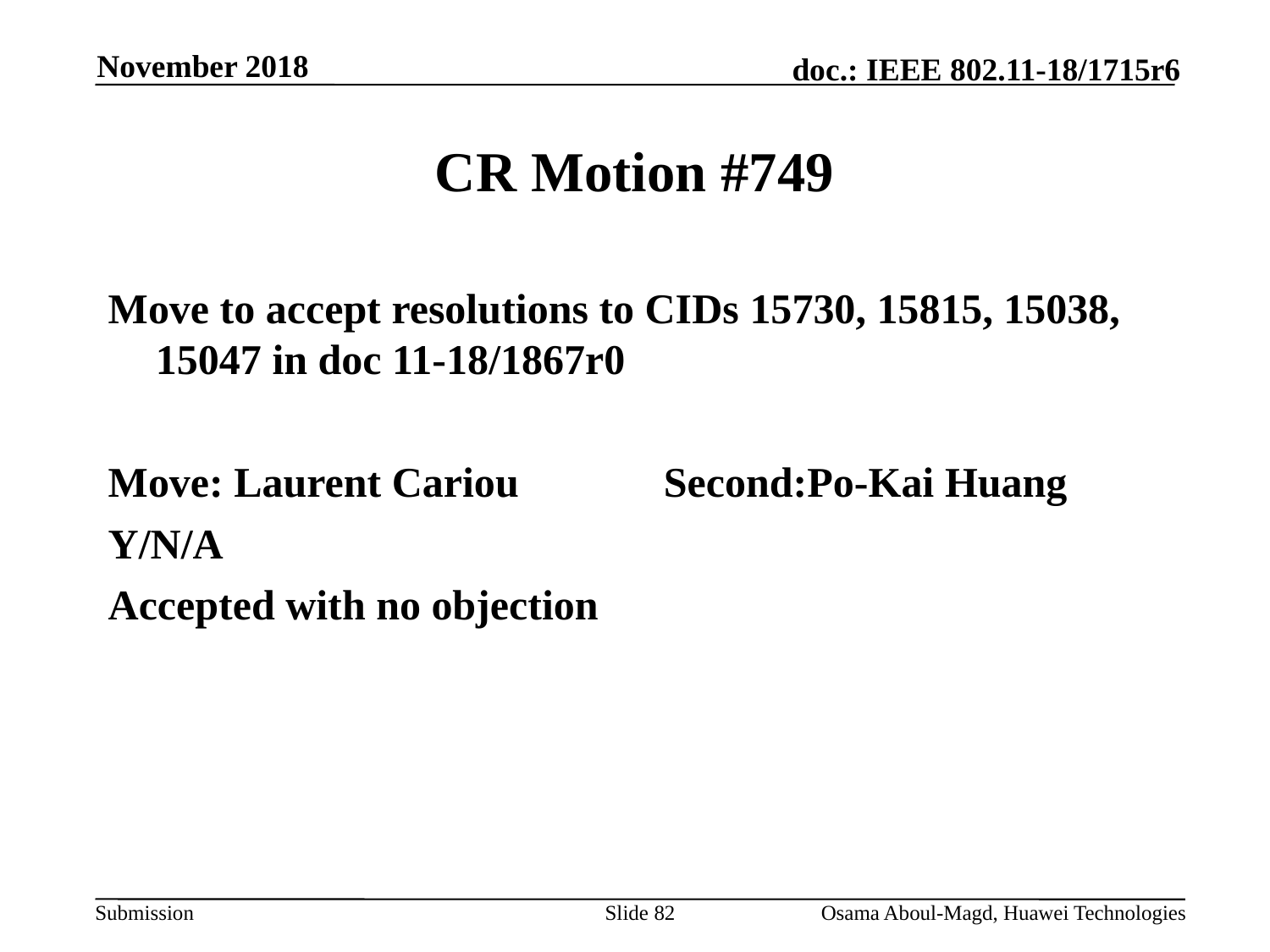

November 2018
# CR Motion #749
Move to accept resolutions to CIDs 15730, 15815, 15038, 15047 in doc 11-18/1867r0

Move: Laurent Cariou		Second:Po-Kai Huang
Y/N/A
Accepted with no objection

Slide 82
Osama Aboul-Magd, Huawei Technologies